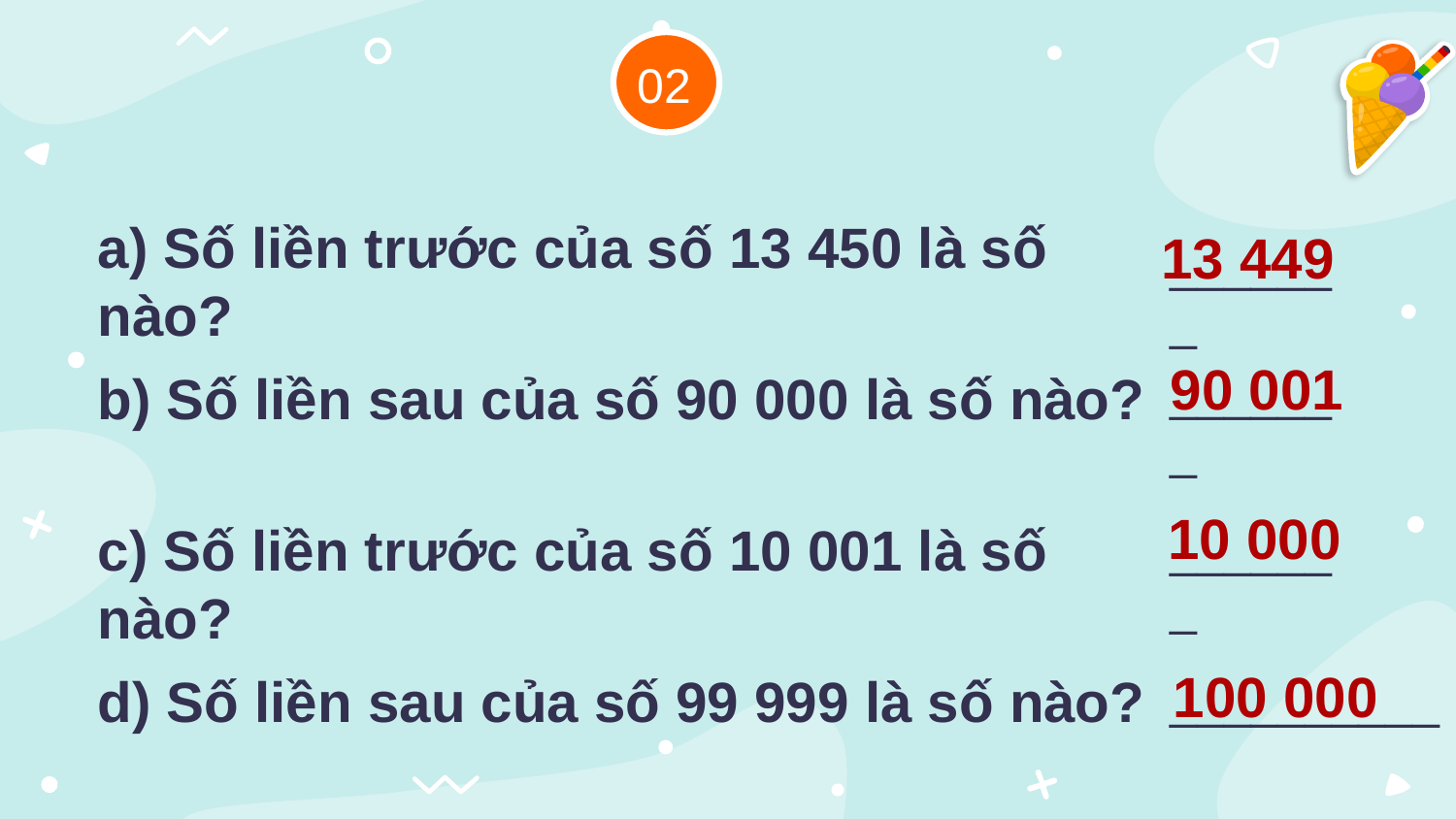

02

a) Số liền trước của số 13 450 là số nào?
13 449
_______
90 001
_______
b) Số liền sau của số 90 000 là số nào?
10 000
c) Số liền trước của số 10 001 là số nào?
_______
100 000
d) Số liền sau của số 99 999 là số nào?
__________